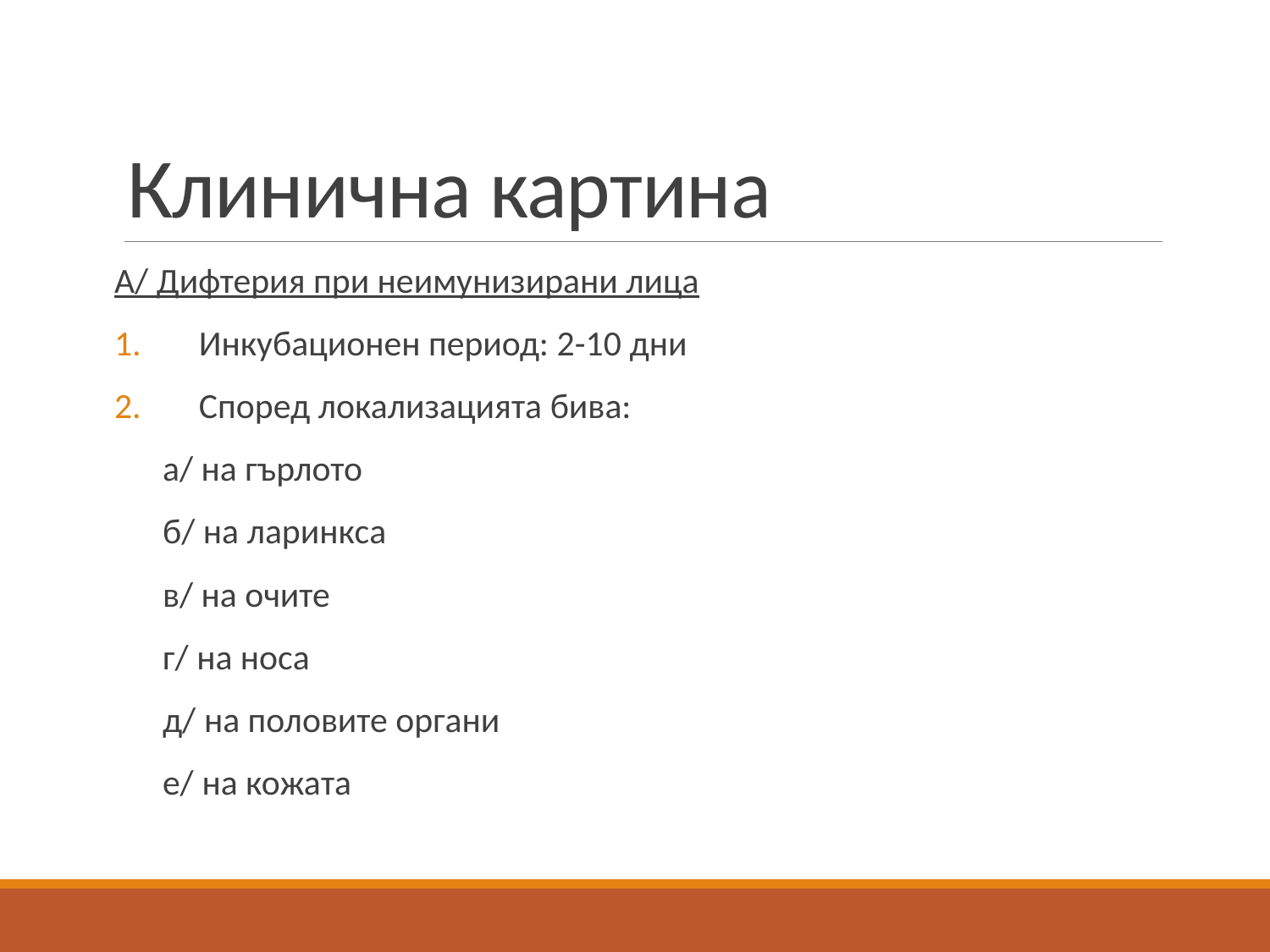

# Клинична картина
А/ Дифтерия при неимунизирани лица
Инкубационен период: 2-10 дни
Според локализацията бива:
      а/ на гърлото
      б/ на ларинкса
      в/ на очите
      г/ на носа
      д/ на половите органи
      е/ на кожата